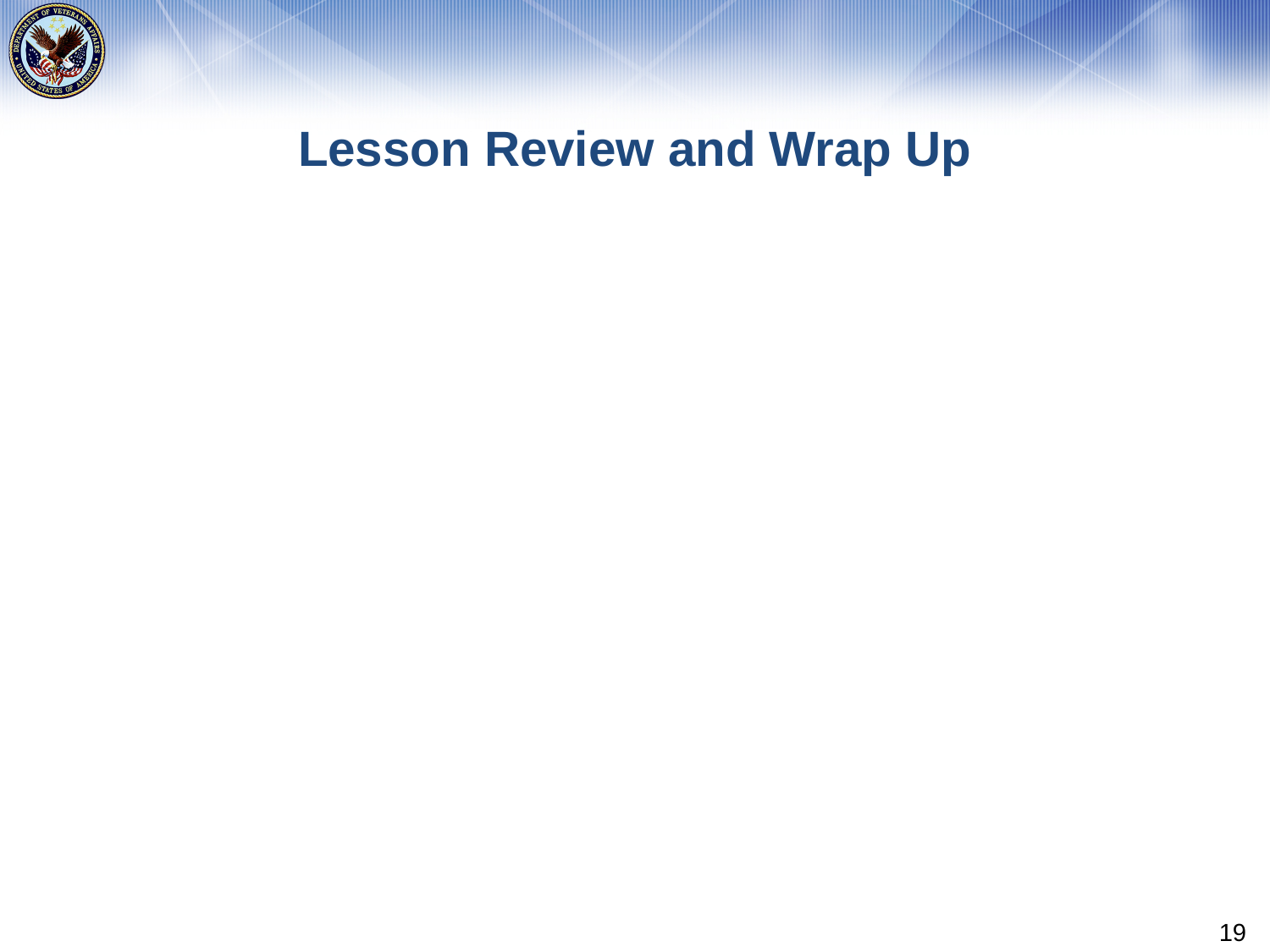

# Lesson Review and Wrap Up
19